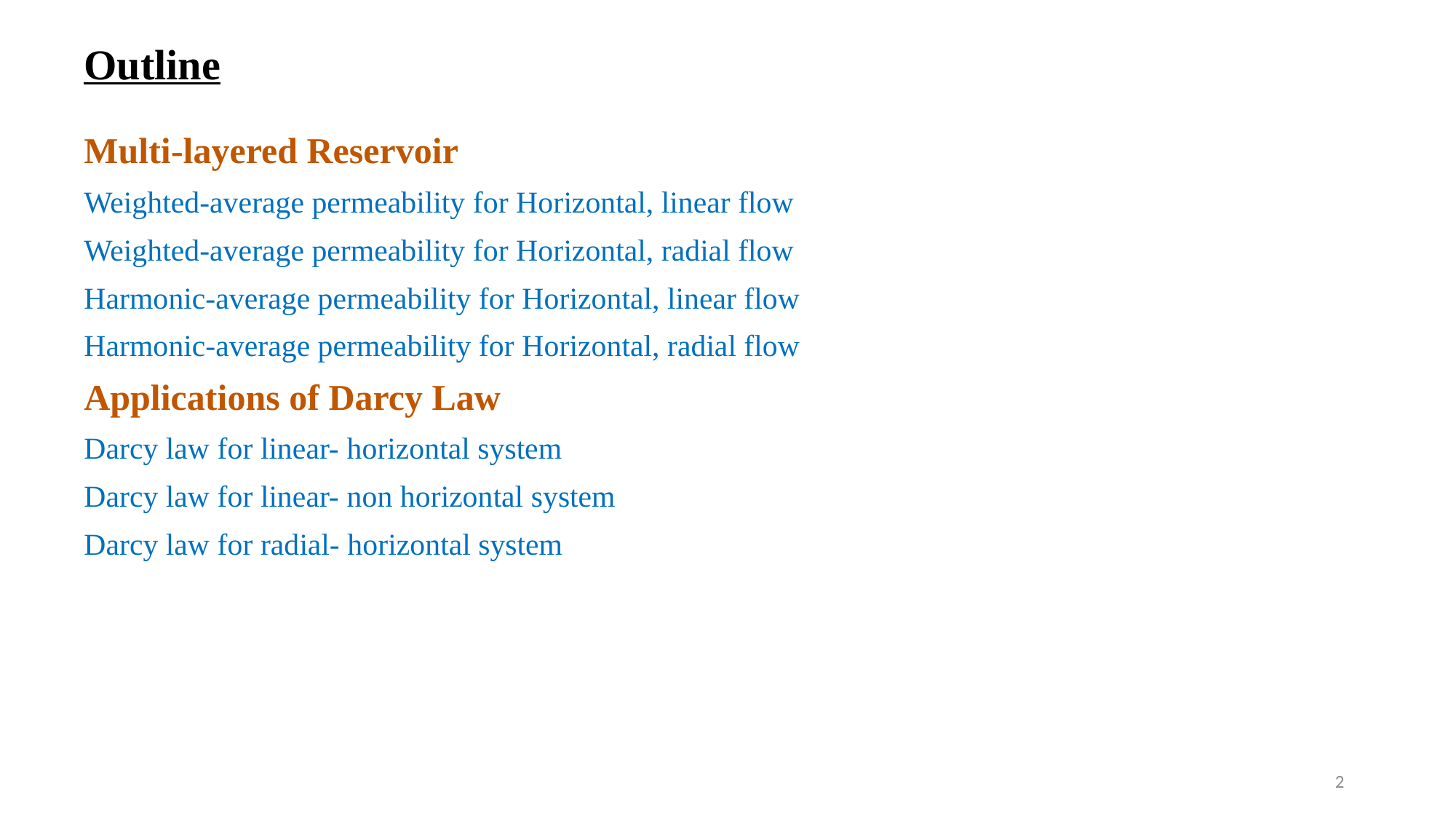

Outline

Multi-layered Reservoir
Weighted-average permeability for Horizontal, linear flow
Weighted-average permeability for Horizontal, radial flow
Harmonic-average permeability for Horizontal, linear flow
Harmonic-average permeability for Horizontal, radial flow
Applications of Darcy Law
Darcy law for linear- horizontal system
Darcy law for linear- non horizontal system
Darcy law for radial- horizontal system

2